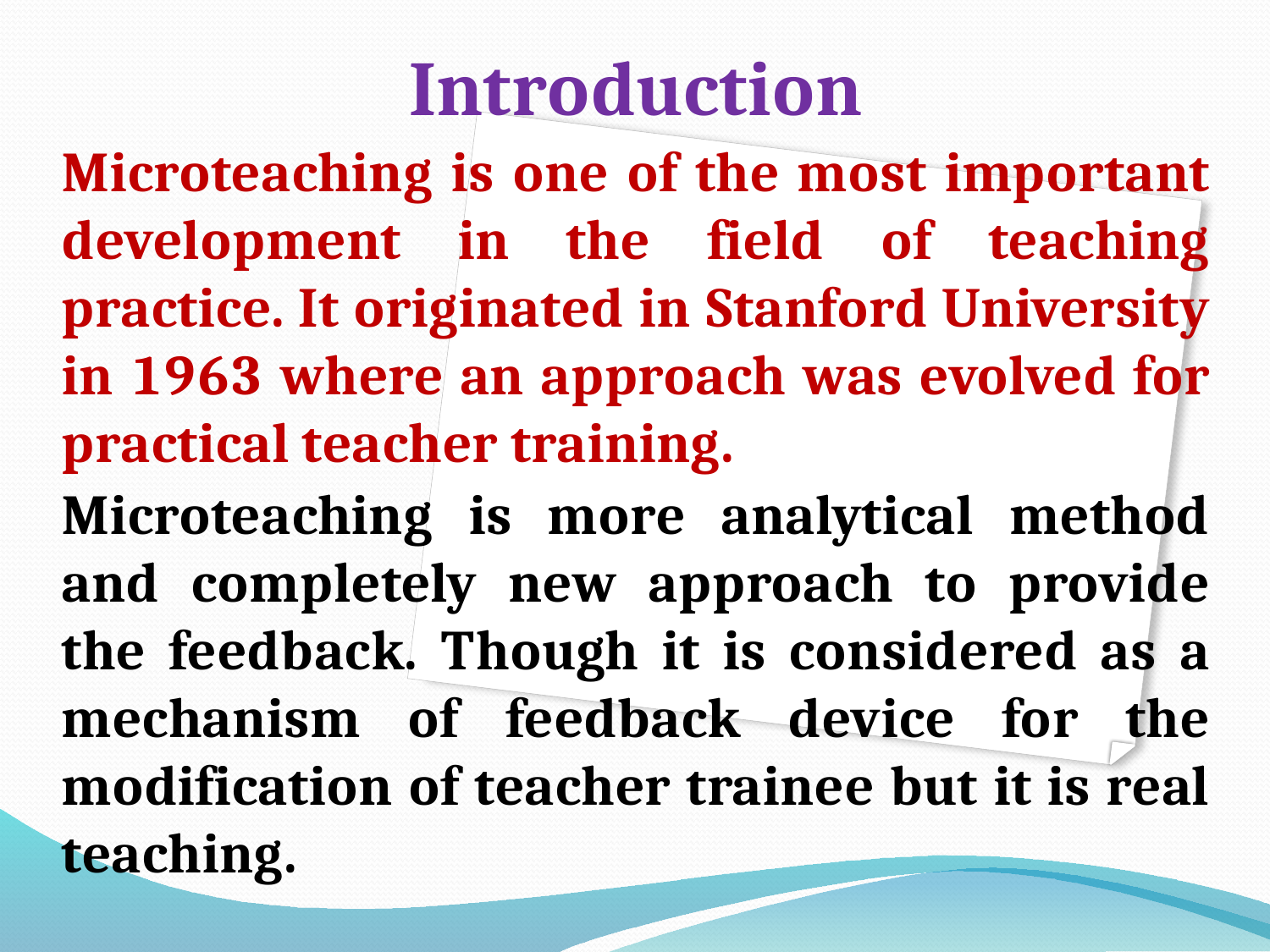

Introduction
Microteaching is one of the most important development in the field of teaching practice. It originated in Stanford University in 1963 where an approach was evolved for practical teacher training.
Microteaching is more analytical method and completely new approach to provide the feedback. Though it is considered as a mechanism of feedback device for the modification of teacher trainee but it is real teaching.